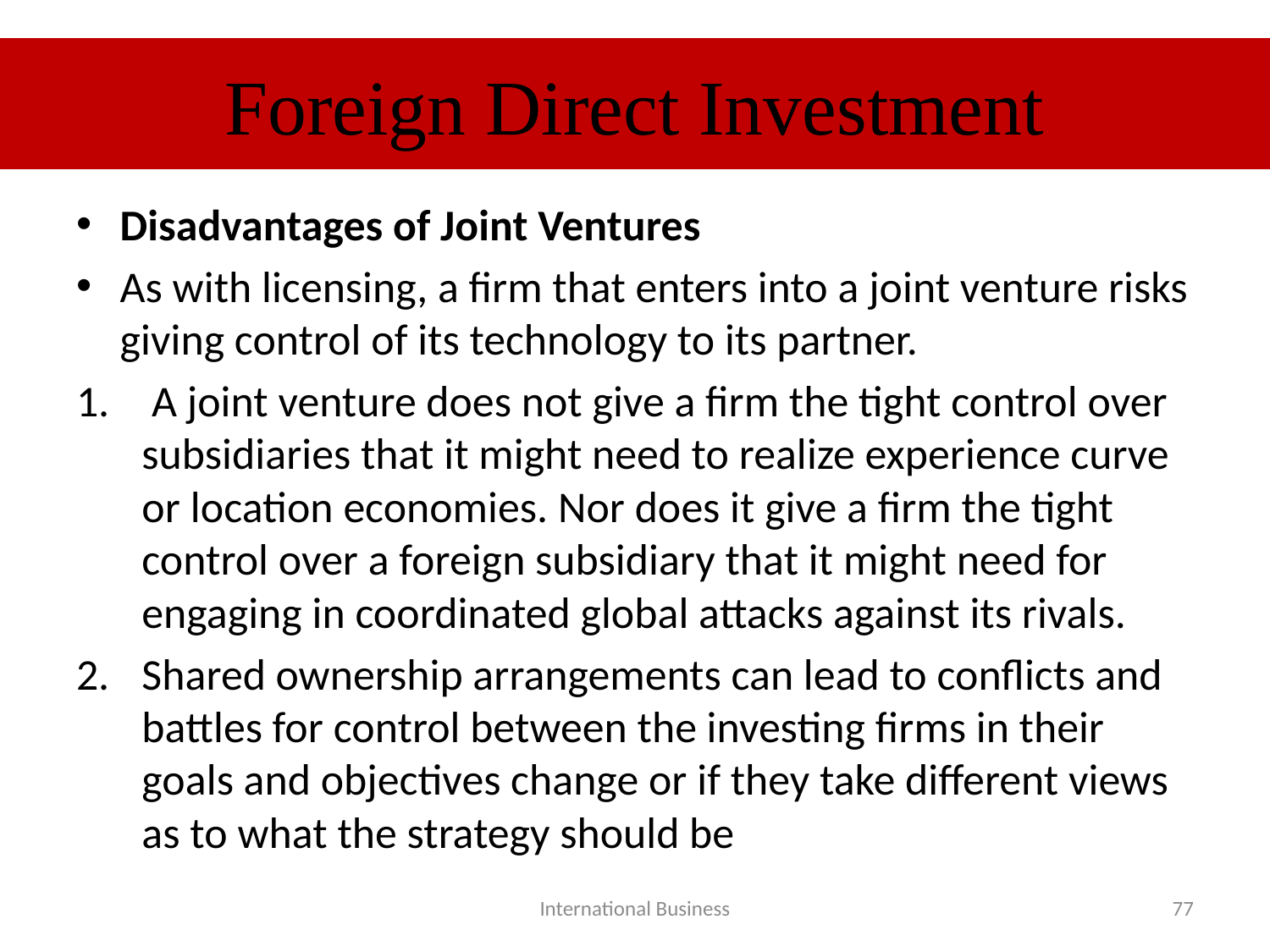

# Foreign Direct Investment
Disadvantages of Joint Ventures
As with licensing, a firm that enters into a joint venture risks giving control of its technology to its partner.
 A joint venture does not give a firm the tight control over subsidiaries that it might need to realize experience curve or location economies. Nor does it give a firm the tight control over a foreign subsidiary that it might need for engaging in coordinated global attacks against its rivals.
Shared ownership arrangements can lead to conflicts and battles for control between the investing firms in their goals and objectives change or if they take different views as to what the strategy should be
International Business
77